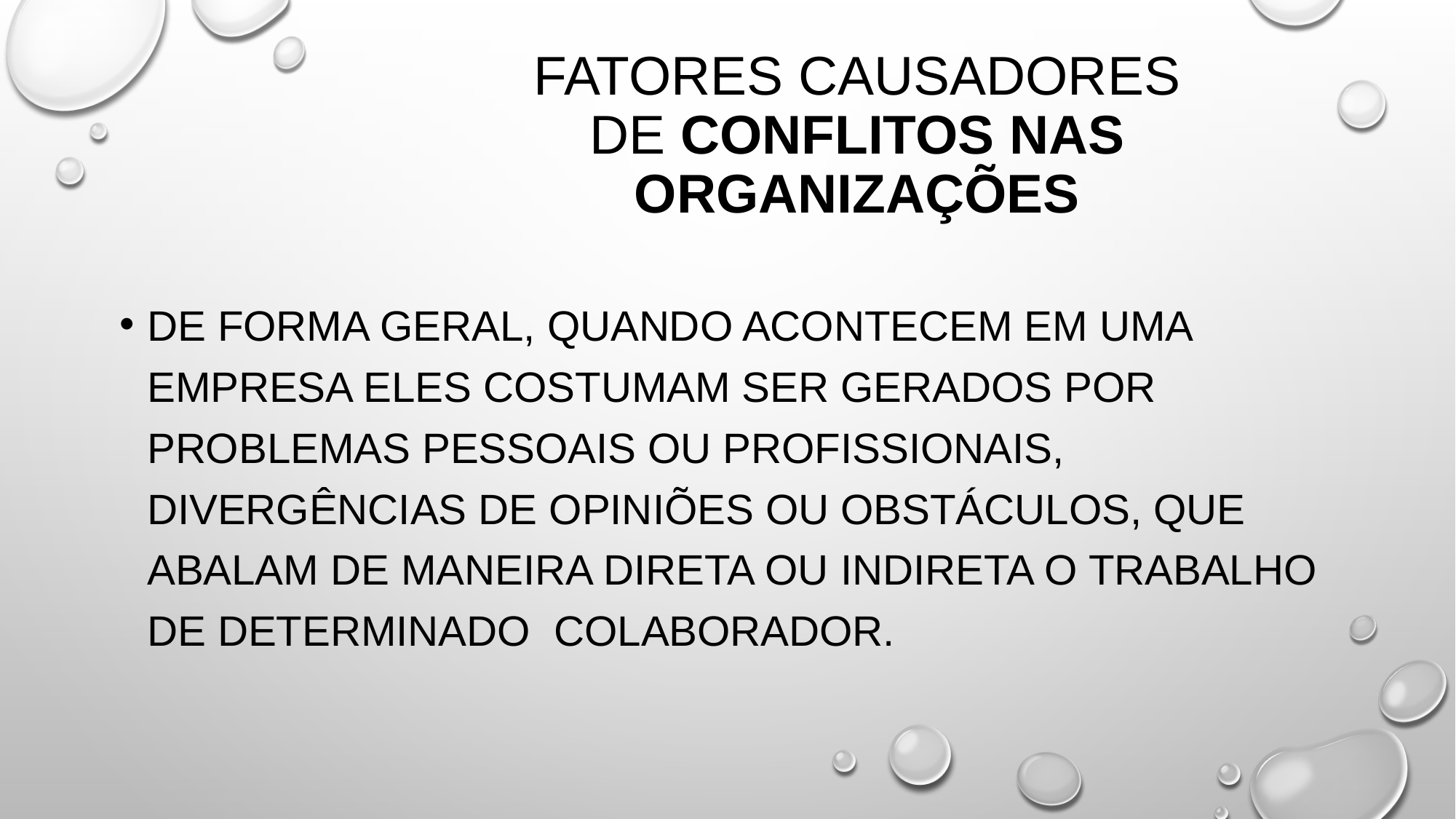

# Fatores causadores de conflitos nas organizações
De forma geral, quando acontecem em uma empresa eles costumam ser gerados por problemas pessoais ou profissionais, divergências de opiniões ou obstáculos, que abalam de maneira direta ou indireta o trabalho de determinado  colaborador.